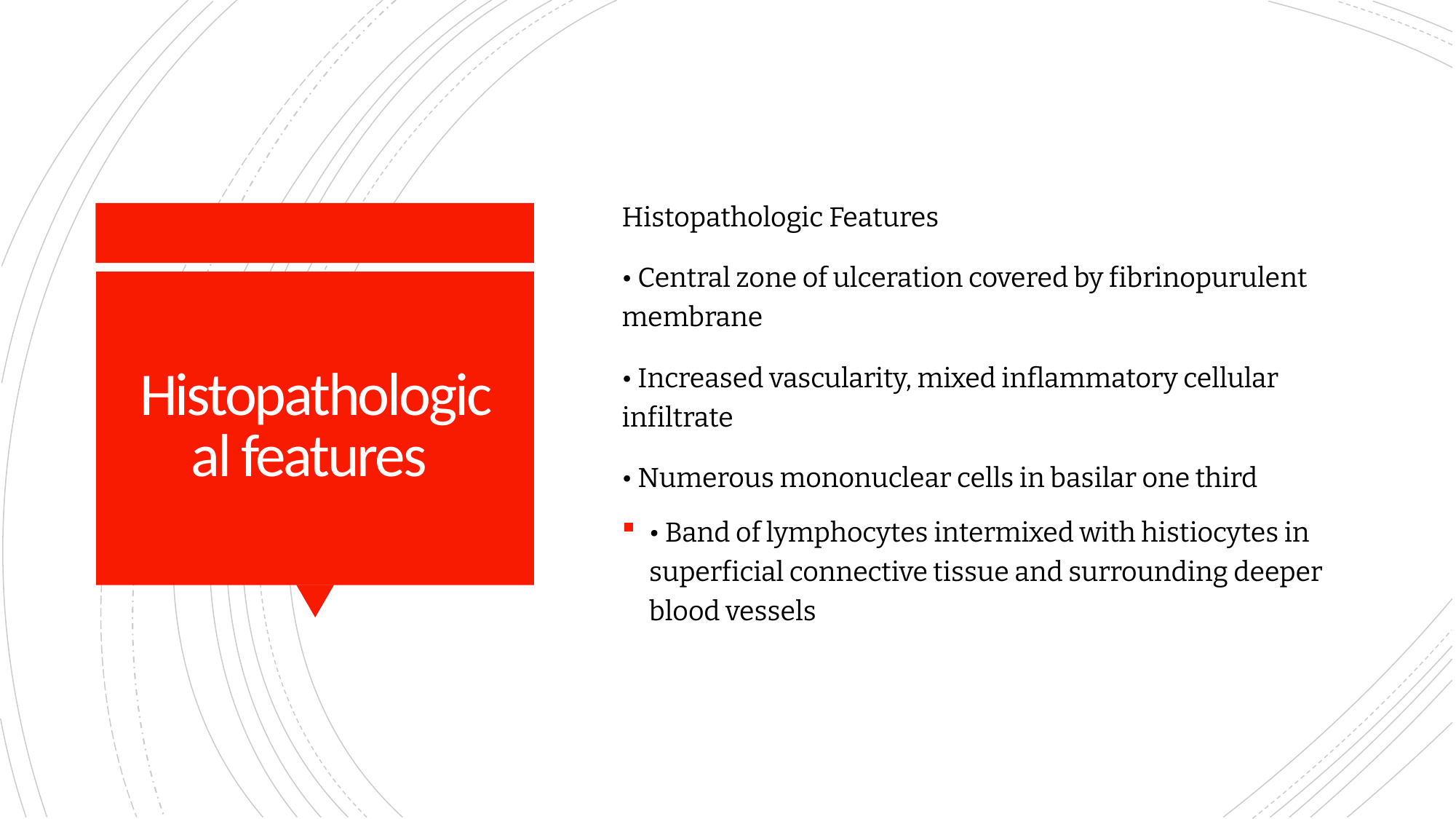

Histopathologic Features
• Central zone of ulceration covered by fibrinopurulent membrane
• Increased vascularity, mixed inflammatory cellular infiltrate
• Numerous mononuclear cells in basilar one third
• Band of lymphocytes intermixed with histiocytes in superficial connective tissue and surrounding deeper blood vessels
# Histopathological features